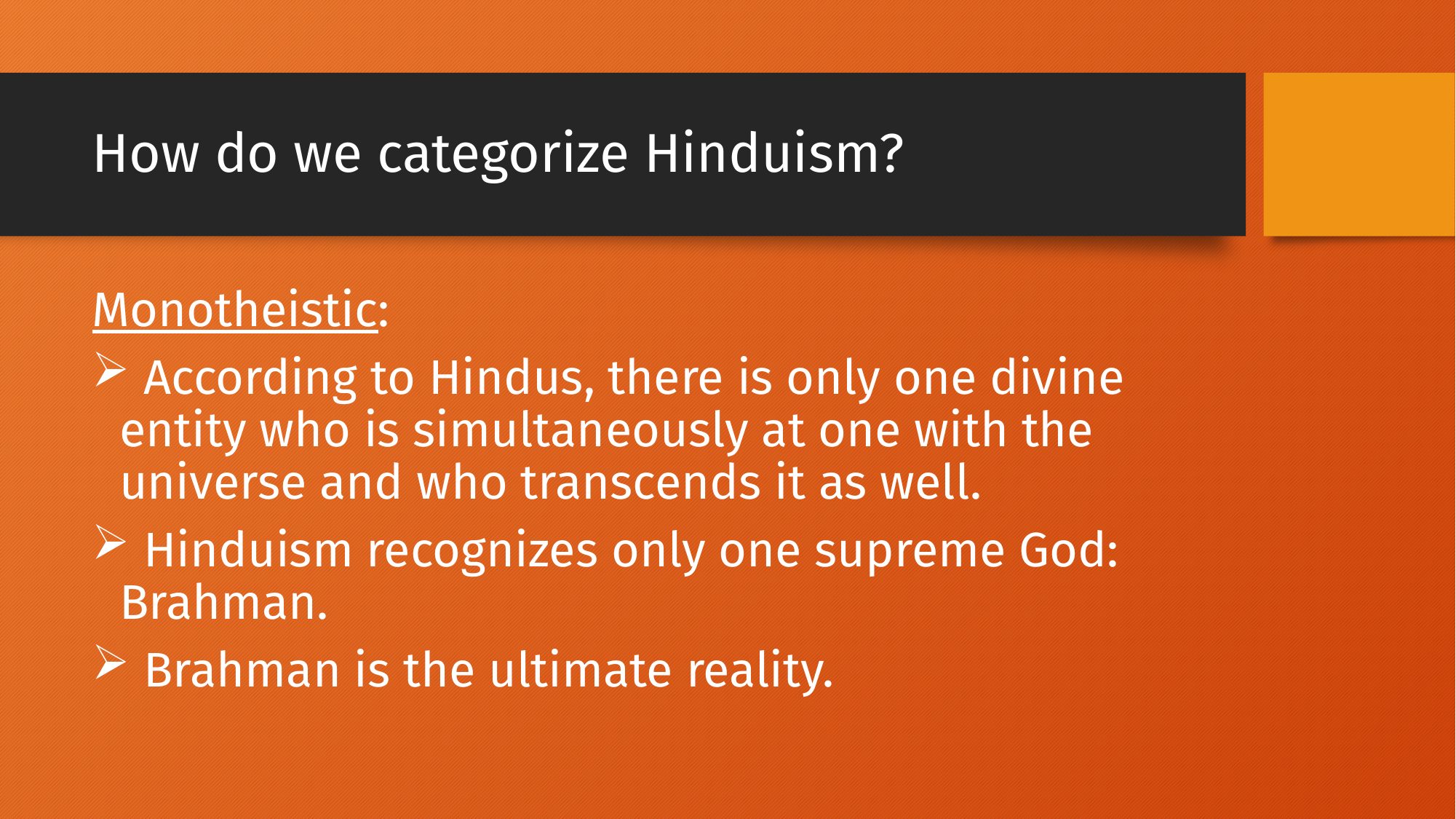

# How do we categorize Hinduism?
Monotheistic:
 According to Hindus, there is only one divine entity who is simultaneously at one with the universe and who transcends it as well.
 Hinduism recognizes only one supreme God: Brahman.
 Brahman is the ultimate reality.